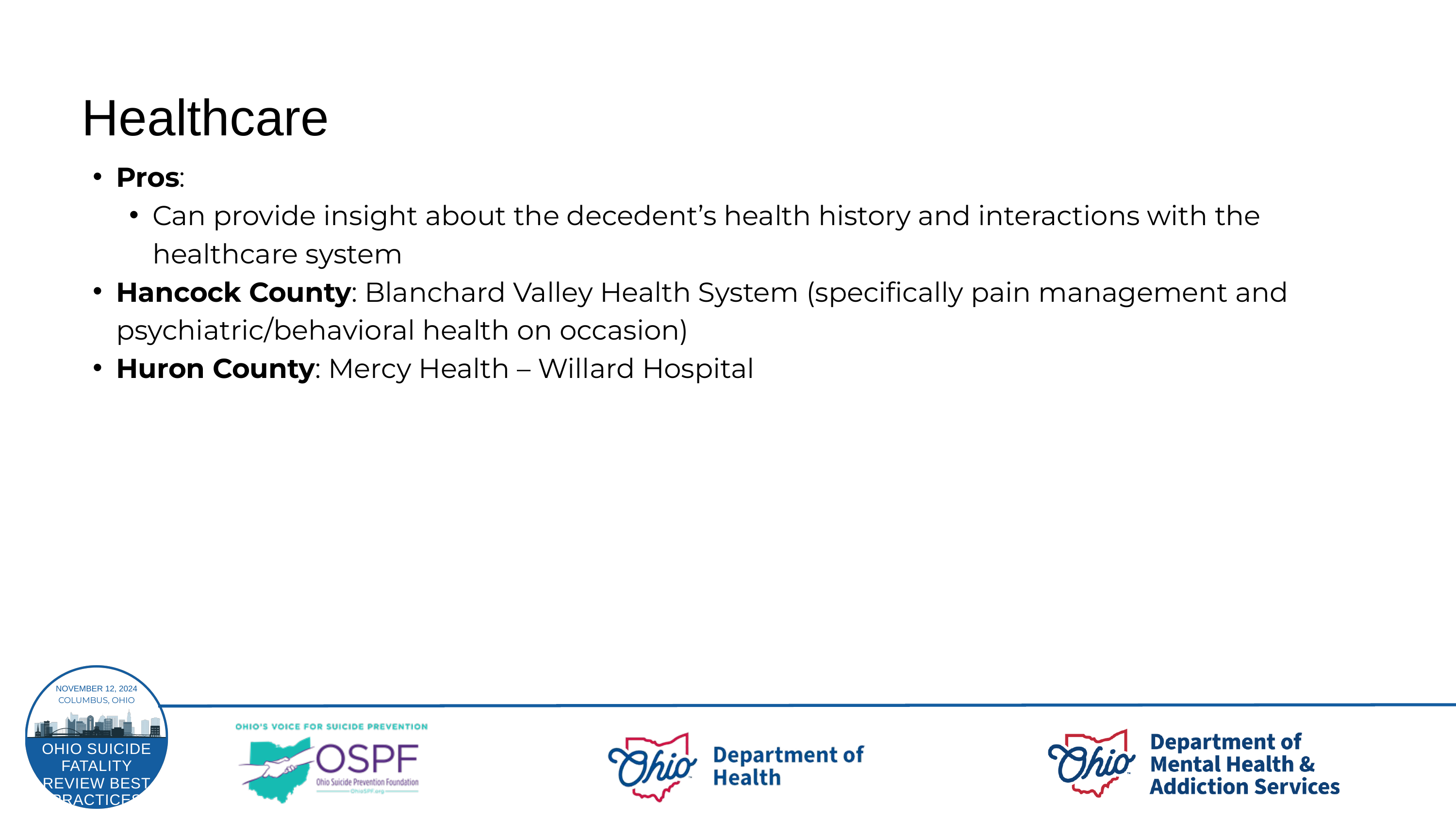

Healthcare
Pros:
Can provide insight about the decedent’s health history and interactions with the healthcare system
Hancock County: Blanchard Valley Health System (specifically pain management and psychiatric/behavioral health on occasion)
Huron County: Mercy Health – Willard Hospital

NOVEMBER 12, 2024
COLUMBUS, OHIO

OHIO SUICIDE FATALITY REVIEW BEST PRACTICES SUMMIT